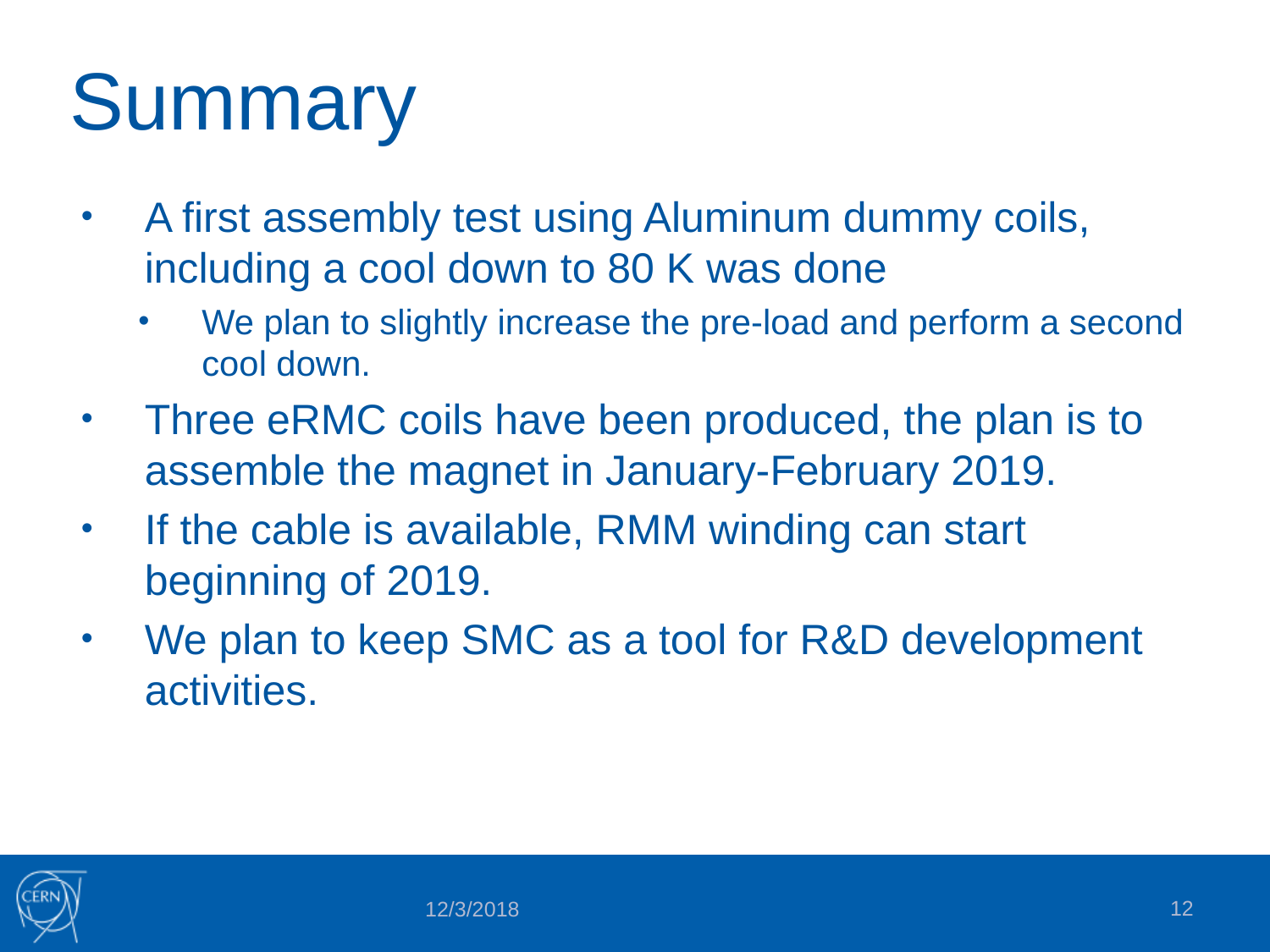

# Summary
A first assembly test using Aluminum dummy coils, including a cool down to 80 K was done
We plan to slightly increase the pre-load and perform a second cool down.
Three eRMC coils have been produced, the plan is to assemble the magnet in January-February 2019.
If the cable is available, RMM winding can start beginning of 2019.
We plan to keep SMC as a tool for R&D development activities.

12
12/3/2018